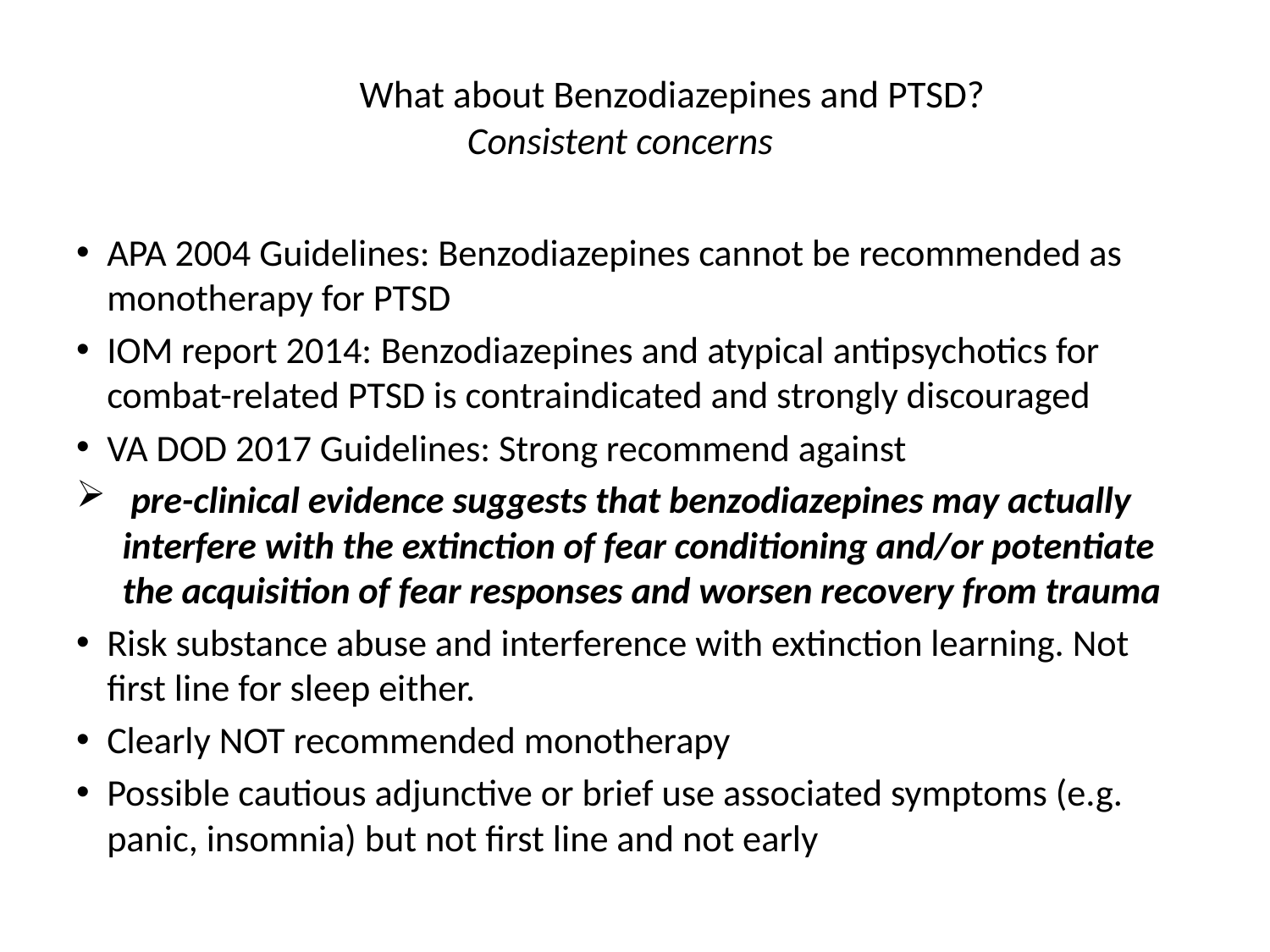

# What about Benzodiazepines and PTSD? Consistent concerns
APA 2004 Guidelines: Benzodiazepines cannot be recommended as monotherapy for PTSD
IOM report 2014: Benzodiazepines and atypical antipsychotics for combat-related PTSD is contraindicated and strongly discouraged
VA DOD 2017 Guidelines: Strong recommend against
 pre-clinical evidence suggests that benzodiazepines may actually interfere with the extinction of fear conditioning and/or potentiate the acquisition of fear responses and worsen recovery from trauma
Risk substance abuse and interference with extinction learning. Not first line for sleep either.
Clearly NOT recommended monotherapy
Possible cautious adjunctive or brief use associated symptoms (e.g. panic, insomnia) but not first line and not early